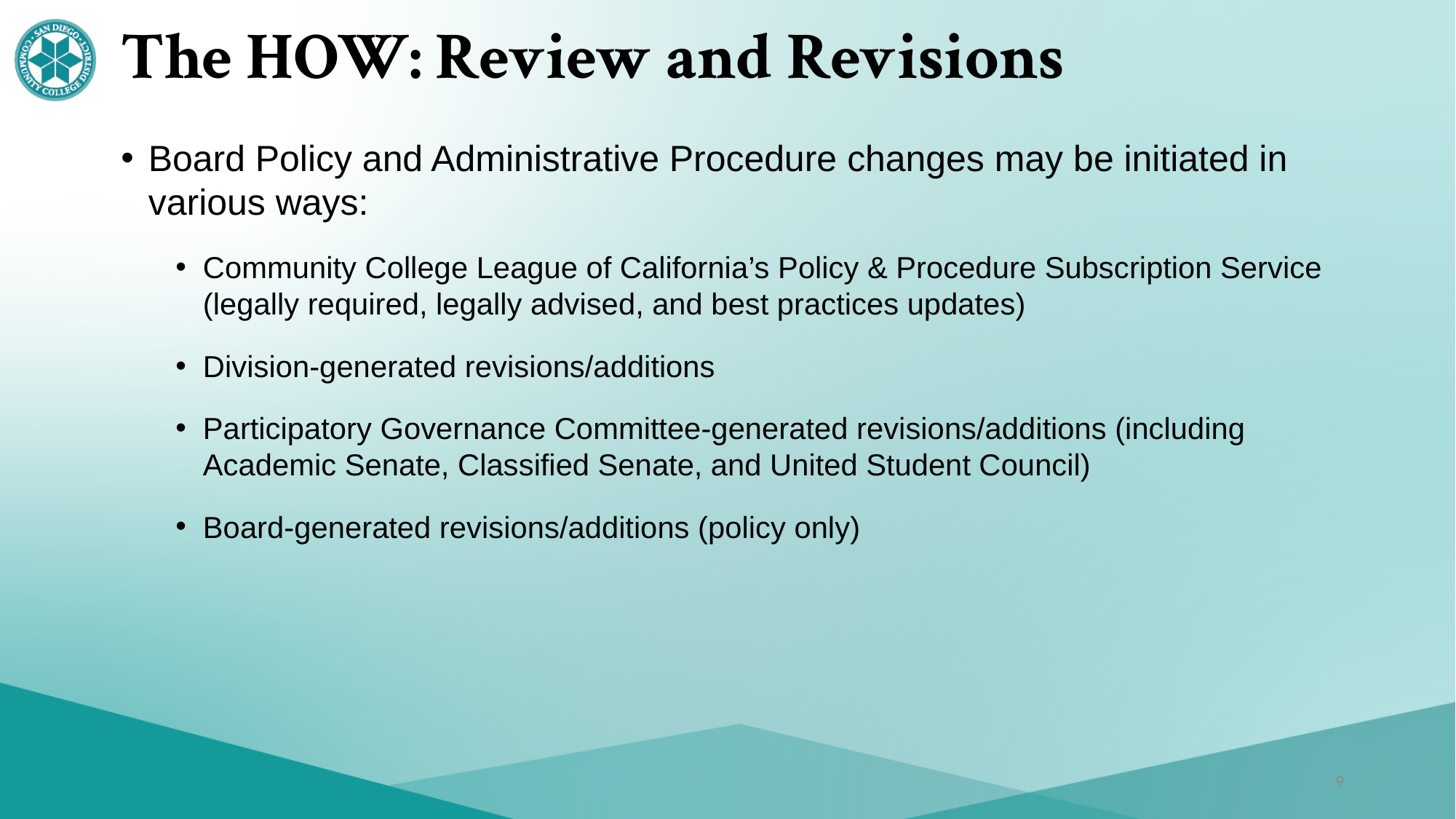

# The HOW: Review and Revisions
Board Policy and Administrative Procedure changes may be initiated in various ways:
Community College League of California’s Policy & Procedure Subscription Service (legally required, legally advised, and best practices updates)
Division-generated revisions/additions
Participatory Governance Committee-generated revisions/additions (including Academic Senate, Classified Senate, and United Student Council)
Board-generated revisions/additions (policy only)

9